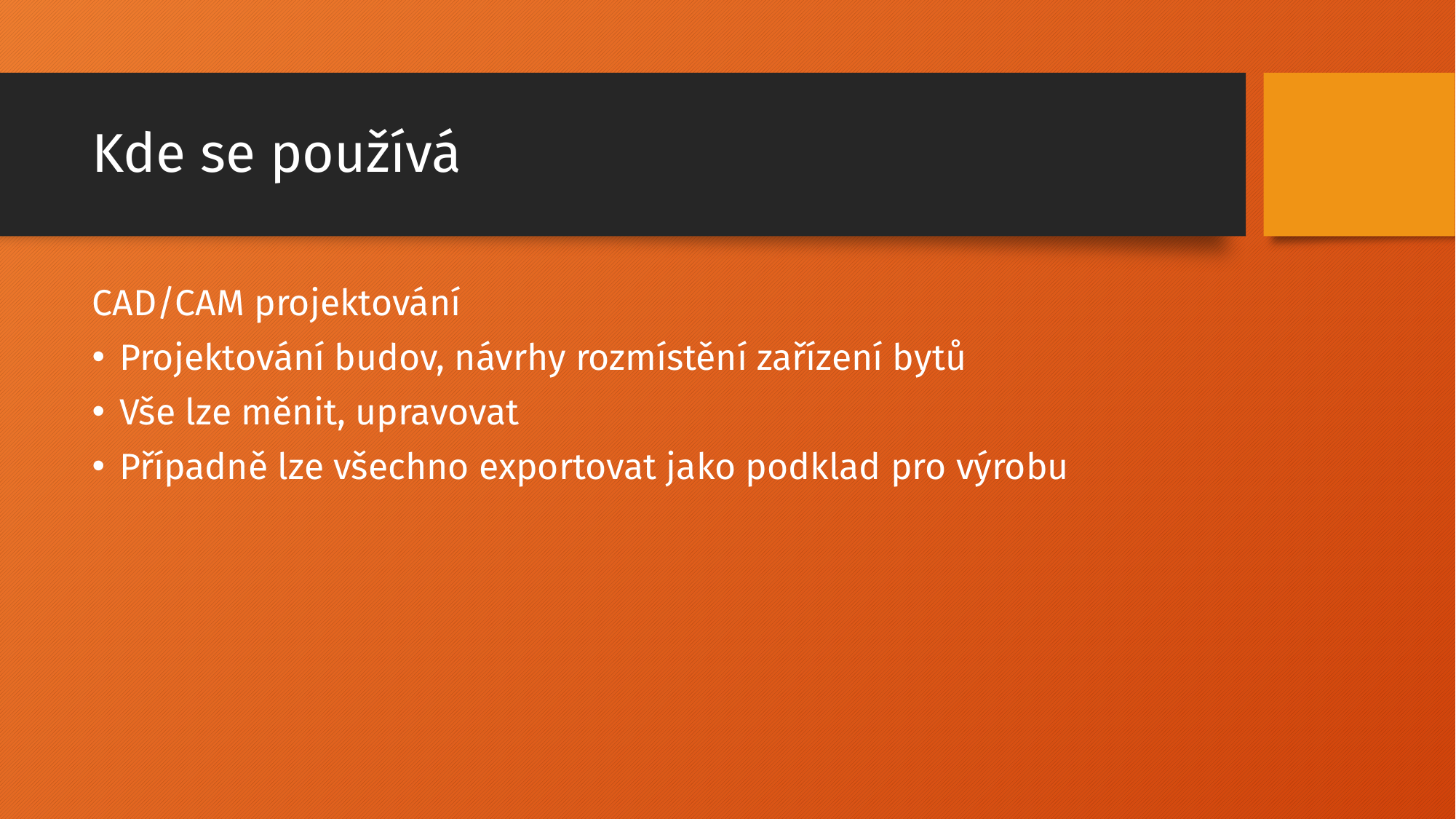

# Kde se používá
CAD/CAM projektování
Projektování budov, návrhy rozmístění zařízení bytů
Vše lze měnit, upravovat
Případně lze všechno exportovat jako podklad pro výrobu